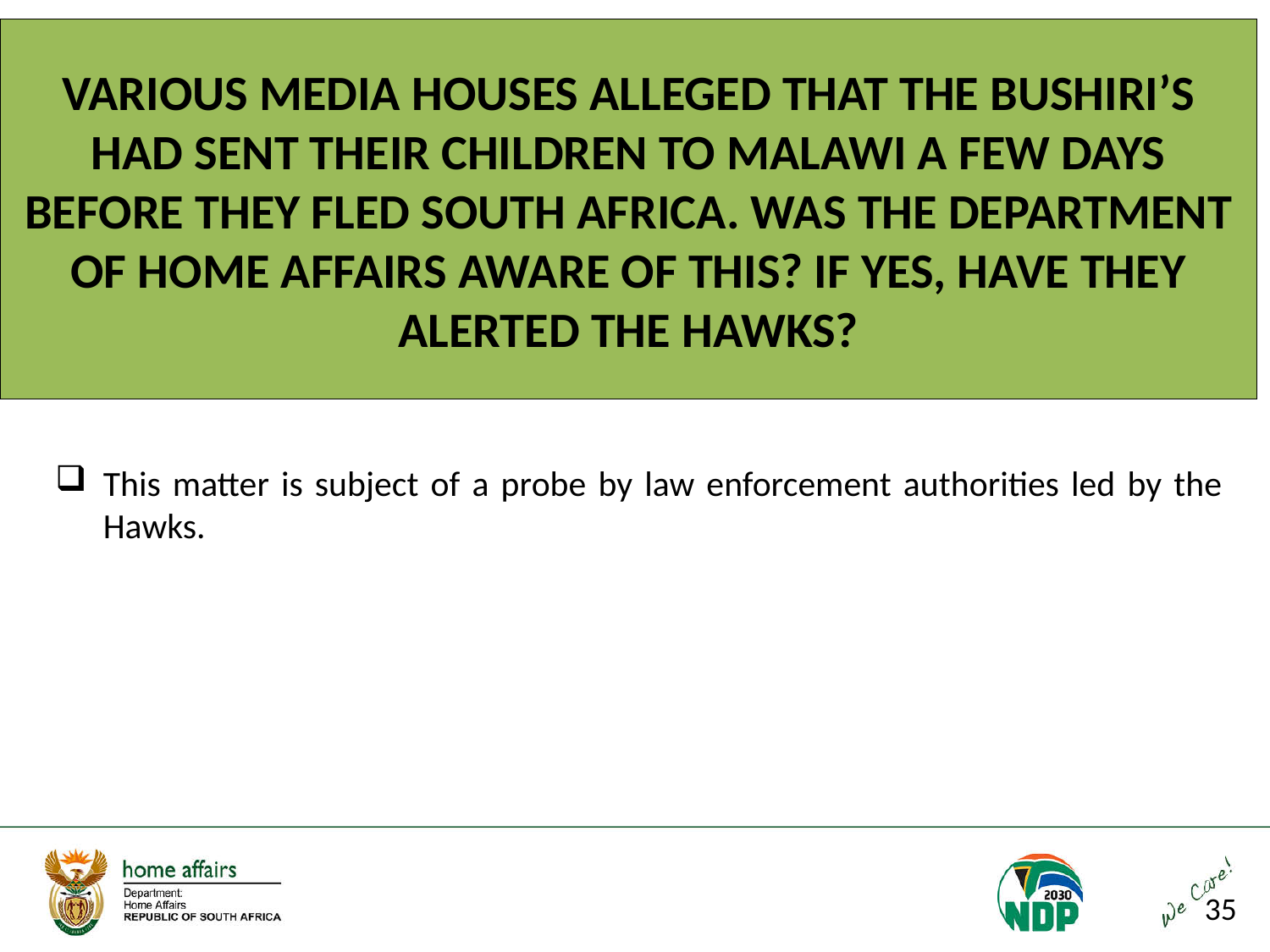

# VARIOUS MEDIA HOUSES ALLEGED THAT THE BUSHIRI’S HAD SENT THEIR CHILDREN TO MALAWI A FEW DAYS BEFORE THEY FLED SOUTH AFRICA. WAS THE DEPARTMENT OF HOME AFFAIRS AWARE OF THIS? IF YES, HAVE THEY ALERTED THE HAWKS?

This matter is subject of a probe by law enforcement authorities led by the Hawks.

35